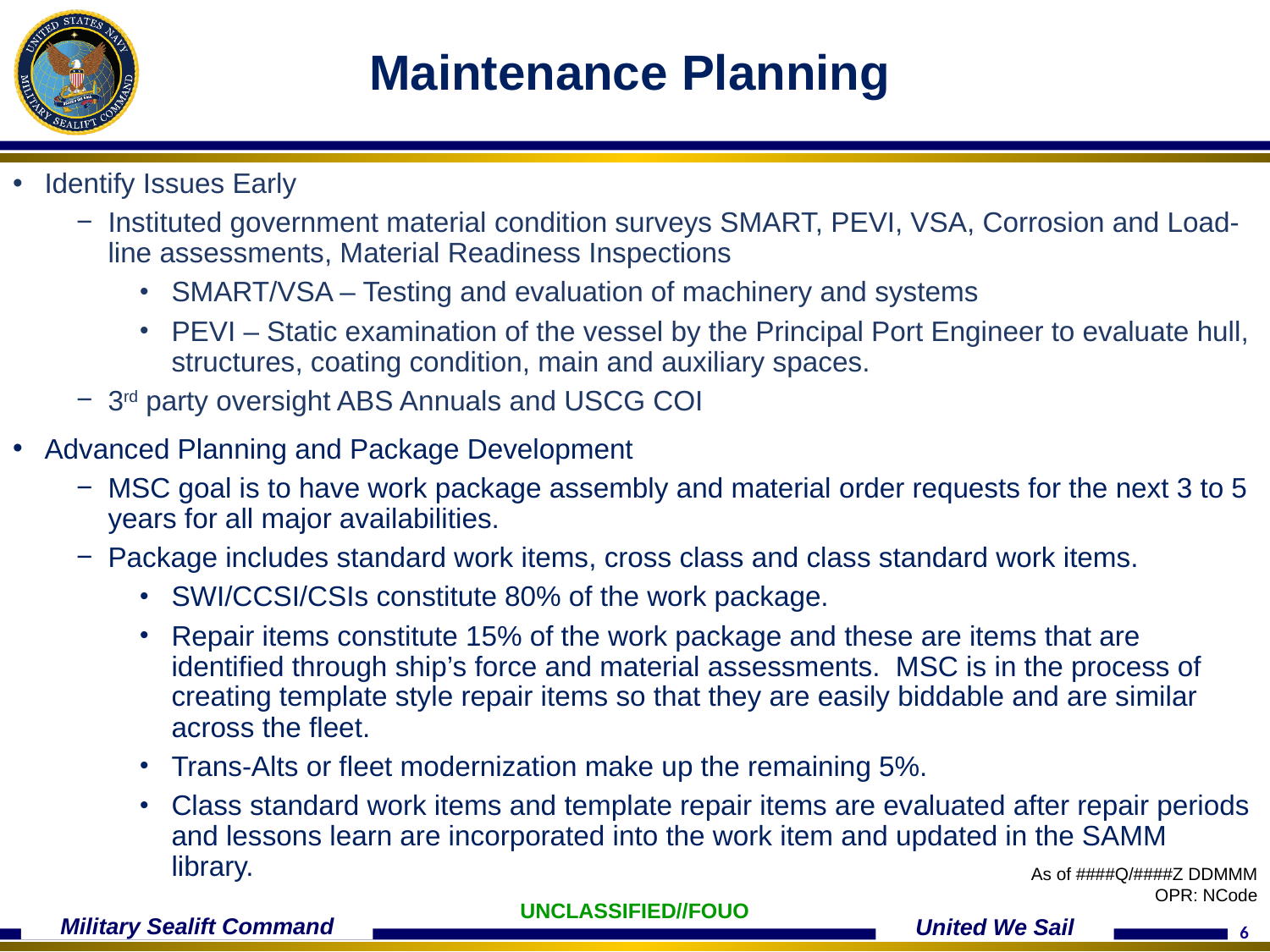

# Maintenance Planning
Identify Issues Early
Instituted government material condition surveys SMART, PEVI, VSA, Corrosion and Load-line assessments, Material Readiness Inspections
SMART/VSA – Testing and evaluation of machinery and systems
PEVI – Static examination of the vessel by the Principal Port Engineer to evaluate hull, structures, coating condition, main and auxiliary spaces.
3rd party oversight ABS Annuals and USCG COI
Advanced Planning and Package Development
MSC goal is to have work package assembly and material order requests for the next 3 to 5 years for all major availabilities.
Package includes standard work items, cross class and class standard work items.
SWI/CCSI/CSIs constitute 80% of the work package.
Repair items constitute 15% of the work package and these are items that are identified through ship’s force and material assessments.  MSC is in the process of creating template style repair items so that they are easily biddable and are similar across the fleet.
Trans-Alts or fleet modernization make up the remaining 5%.
Class standard work items and template repair items are evaluated after repair periods and lessons learn are incorporated into the work item and updated in the SAMM library.